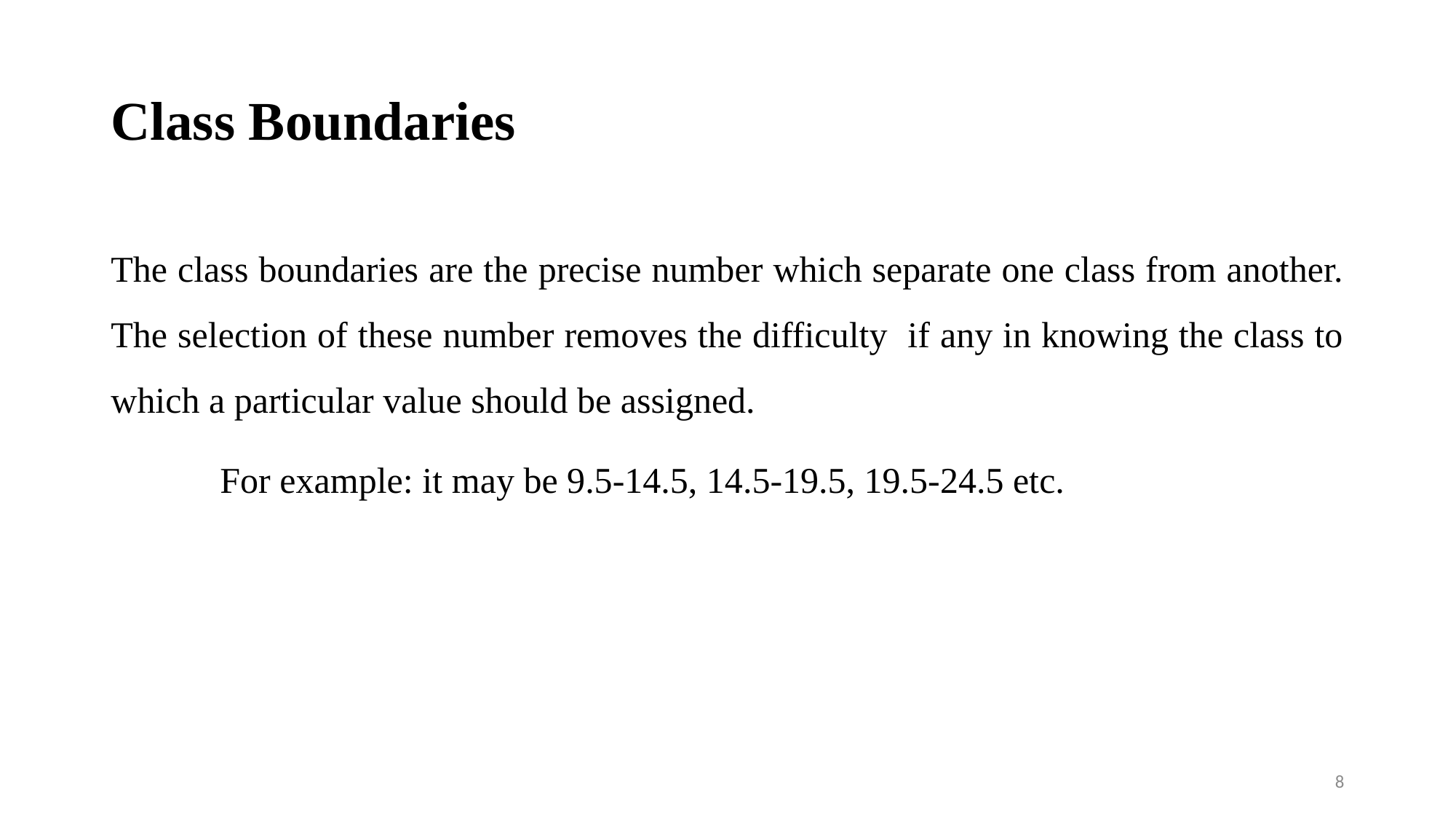

# Class Boundaries
The class boundaries are the precise number which separate one class from another. The selection of these number removes the difficulty  if any in knowing the class to which a particular value should be assigned.
	For example: it may be 9.5-14.5, 14.5-19.5, 19.5-24.5 etc.

8